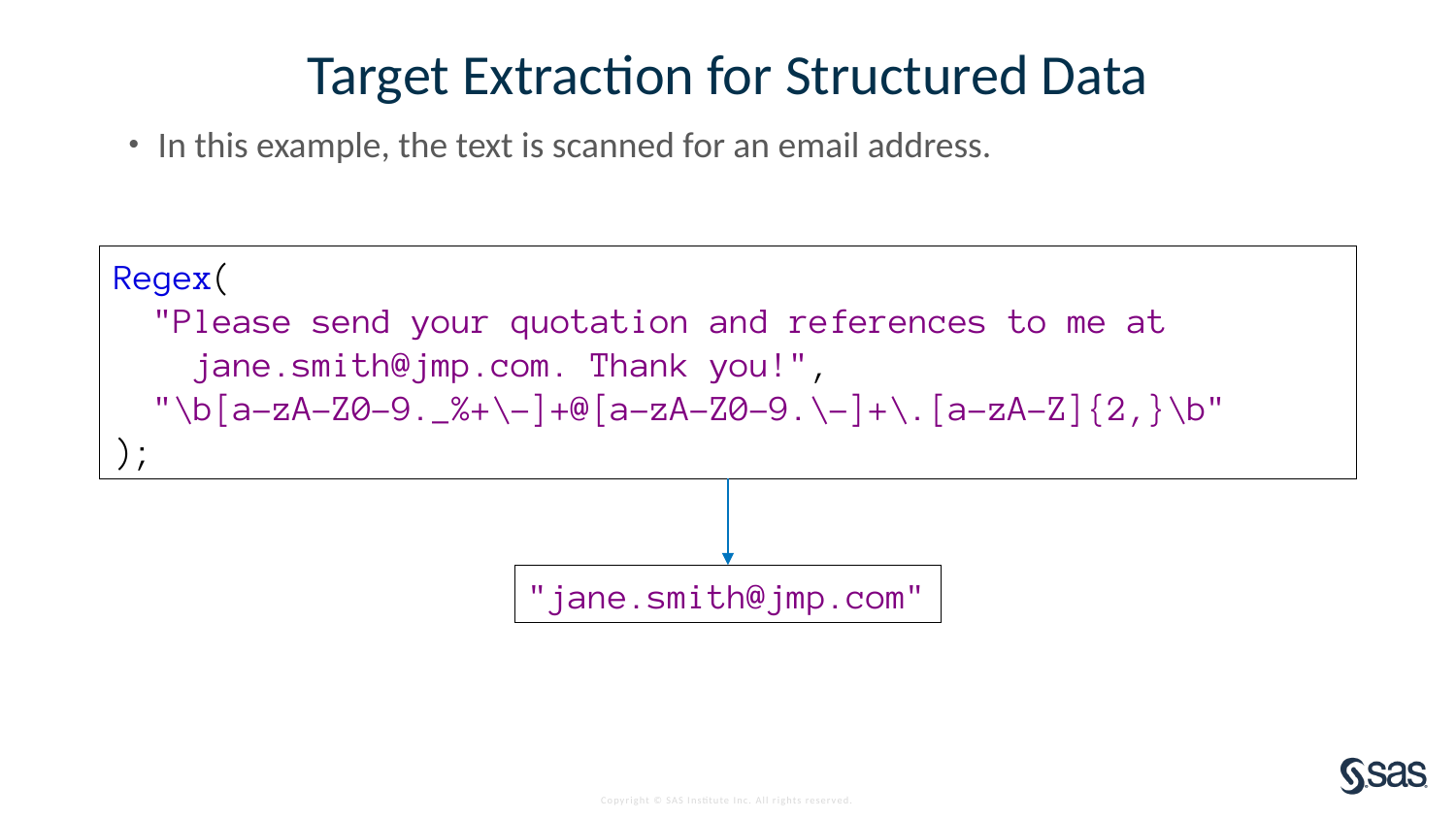

# Target Extraction for Structured Data
In this example, the text is scanned for an email address.
Regex(
  "Please send your quotation and references to me at
    jane.smith@jmp.com. Thank you!",
  "\b[a-zA-Z0-9._%+\-]+@[a-zA-Z0-9.\-]+\.[a-zA-Z]{2,}\b"
);
"jane.smith@jmp.com"